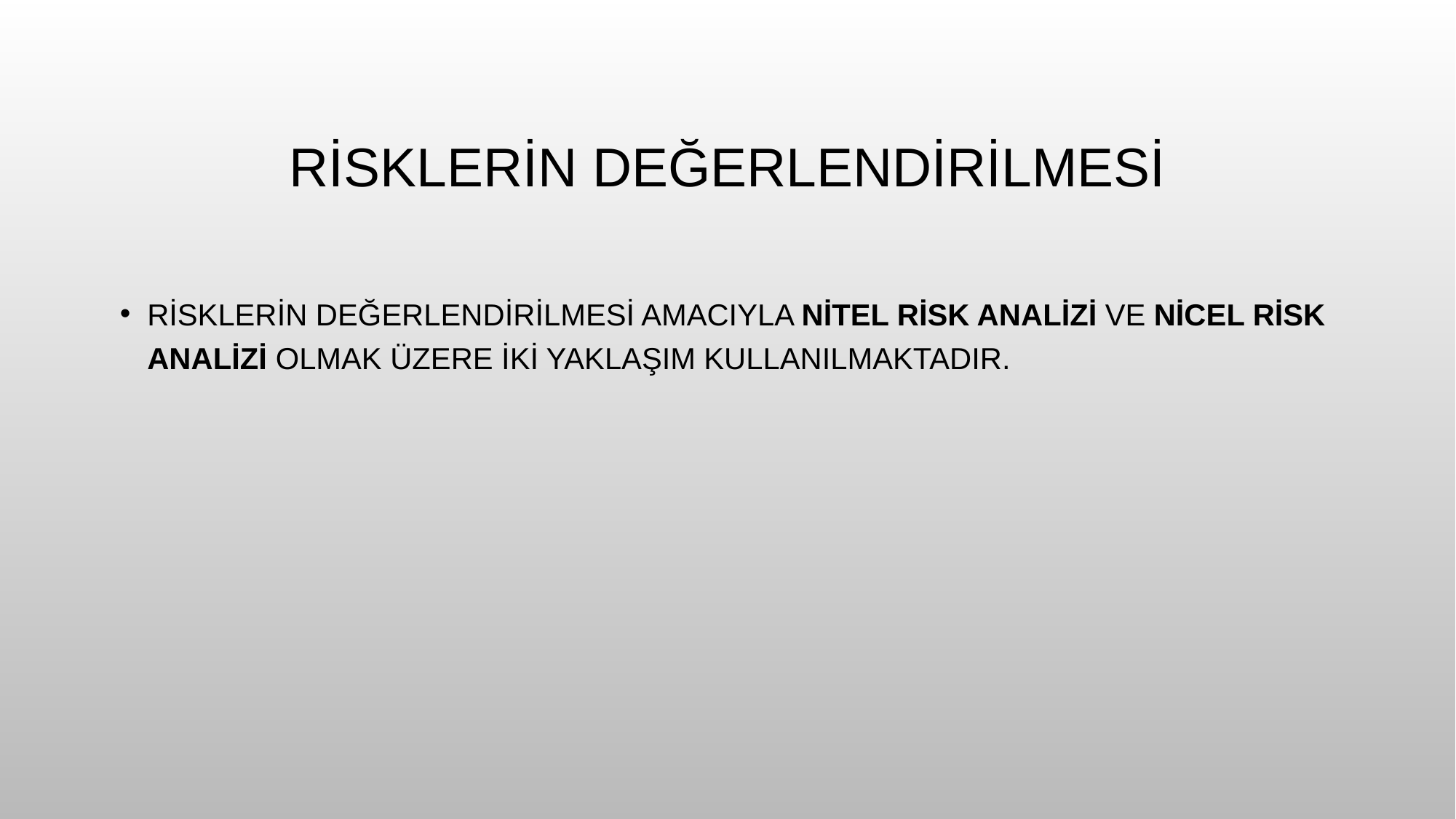

# Risklerin Değerlendirilmesi
Risklerin değerlendirilmesi amacıyla nitel risk analizi ve nicel risk analizi olmak üzere iki yaklaşım kullanılmaktadır.